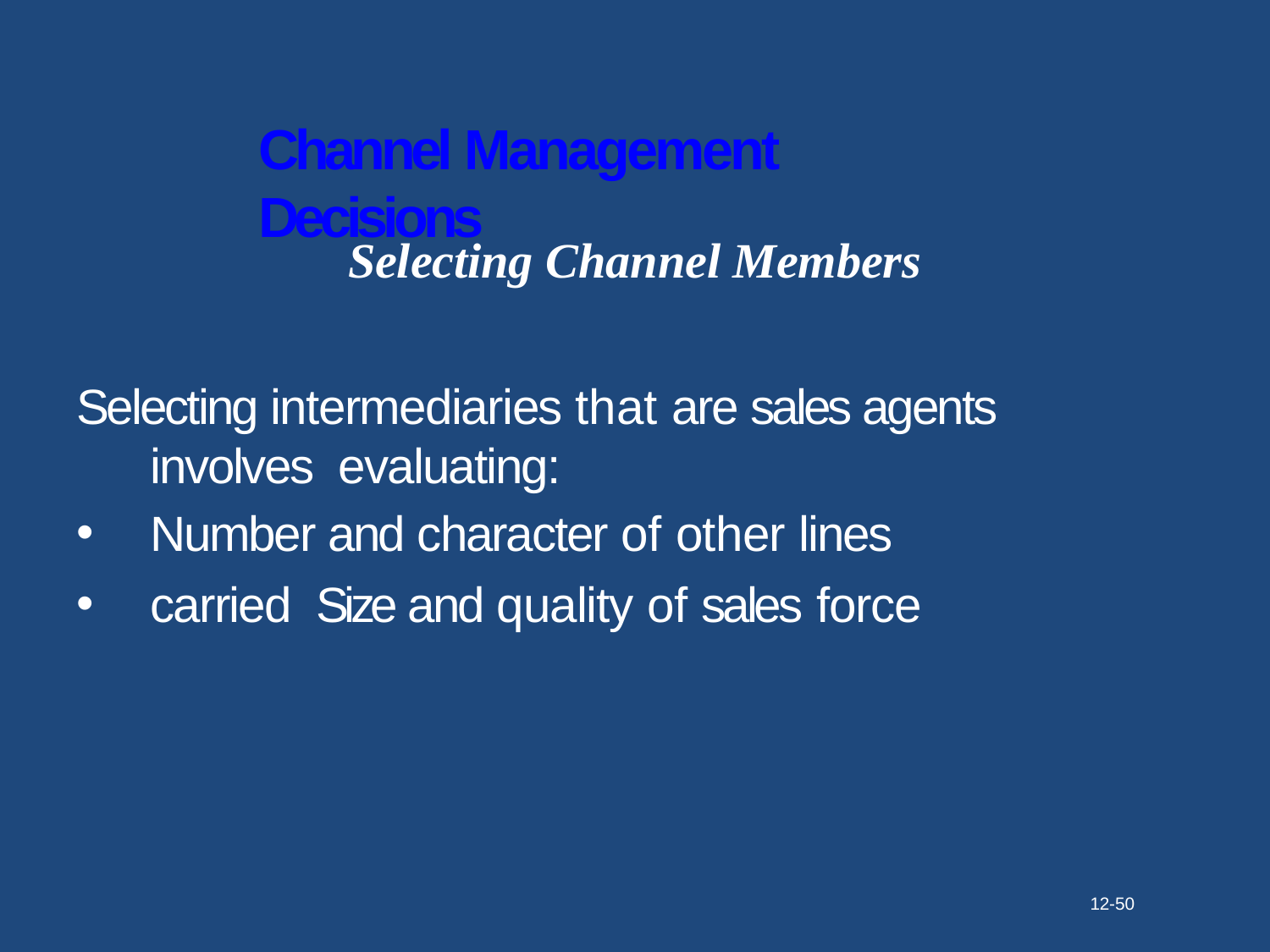

# Channel Management Decisions
Selecting Channel Members

Selecting intermediaries that are sales agents involves  evaluating:
•
•
Number and character of other lines carried  Size and quality of sales force
12-50